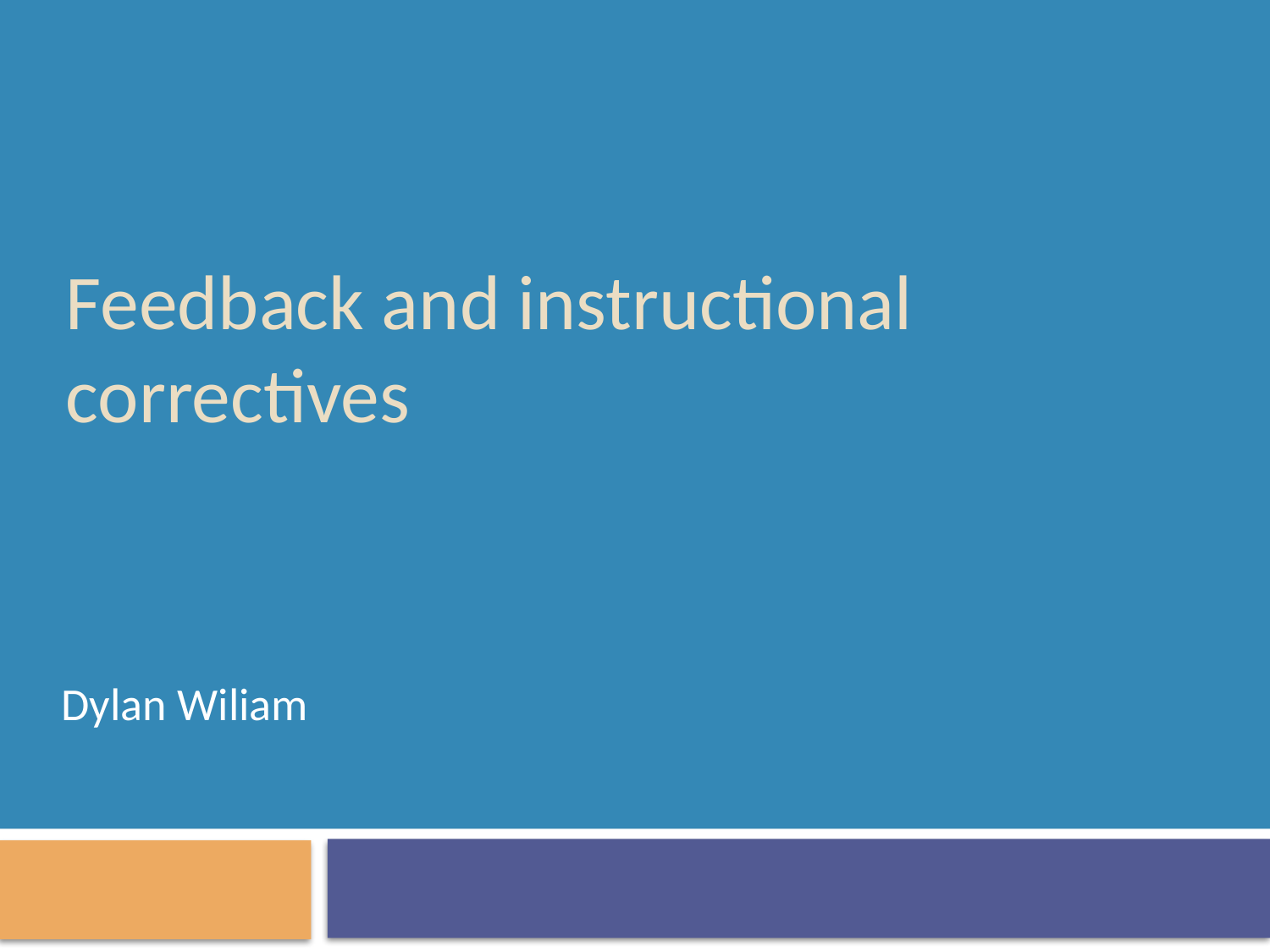

# Feedback and instructional correctives
Dylan Wiliam